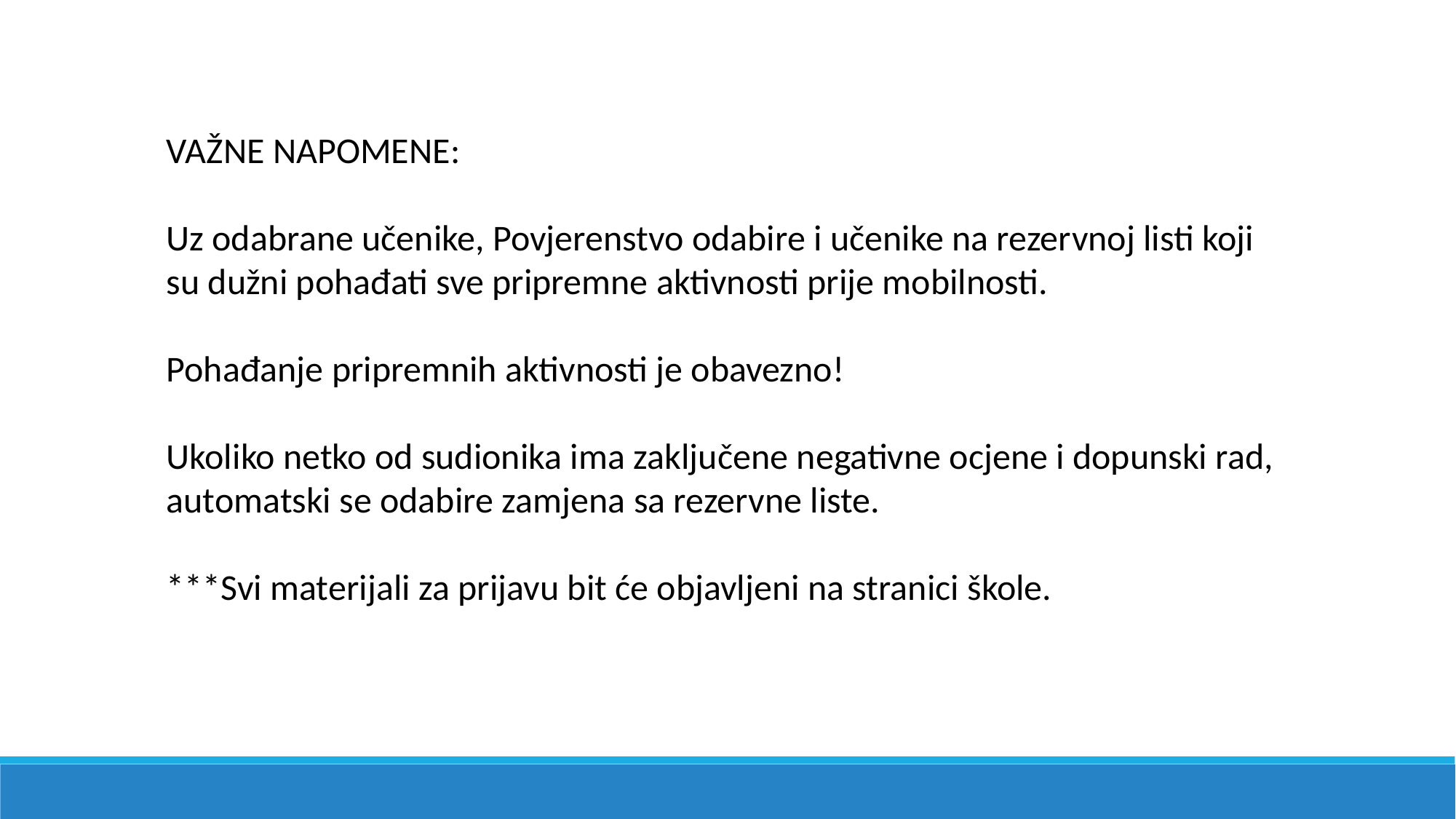

VAŽNE NAPOMENE:

Uz odabrane učenike, Povjerenstvo odabire i učenike na rezervnoj listi koji su dužni pohađati sve pripremne aktivnosti prije mobilnosti.

Pohađanje pripremnih aktivnosti je obavezno!

Ukoliko netko od sudionika ima zaključene negativne ocjene i dopunski rad, automatski se odabire zamjena sa rezervne liste.

***Svi materijali za prijavu bit će objavljeni na stranici škole.